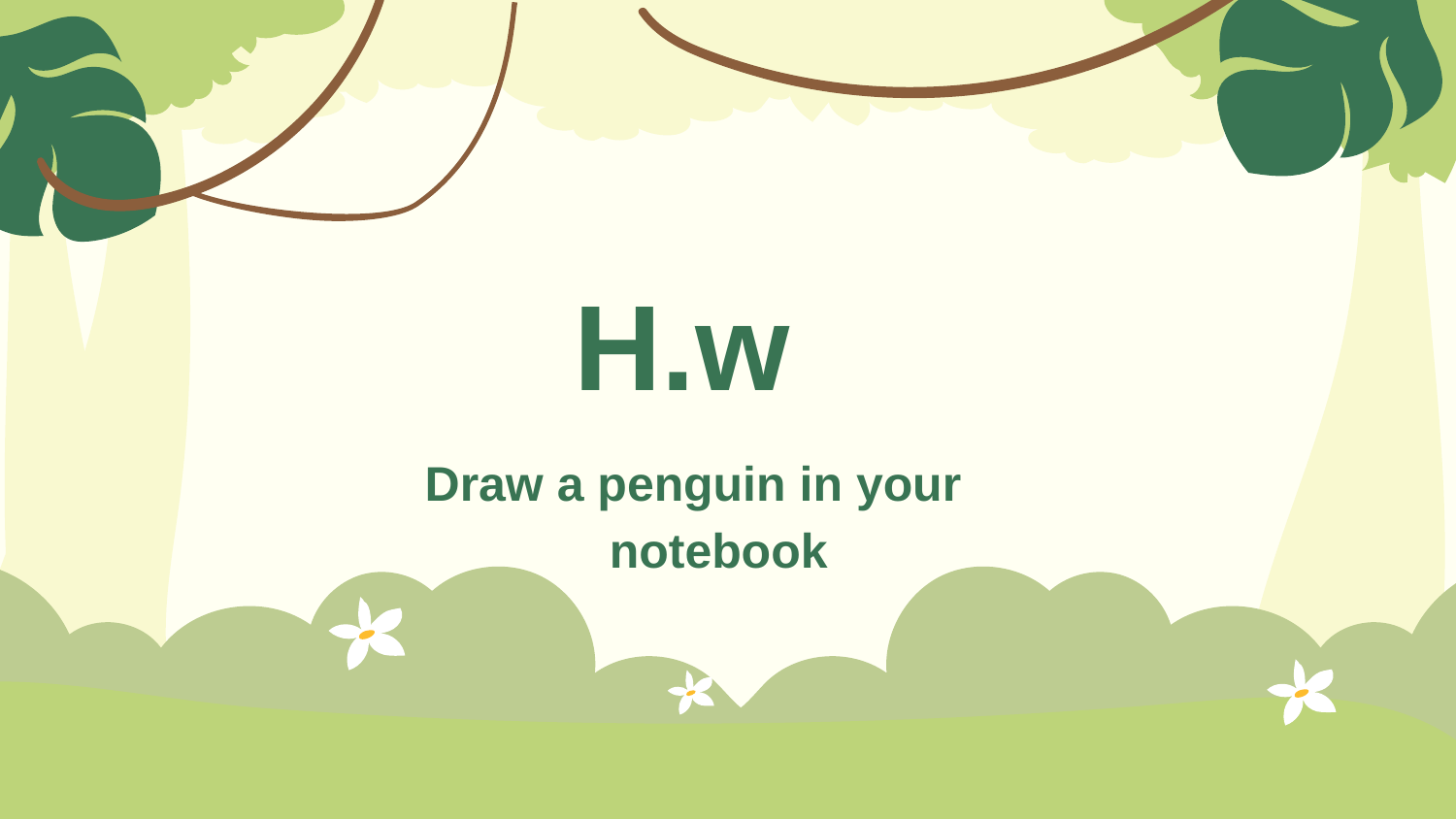

# H.w
Draw a penguin in your notebook